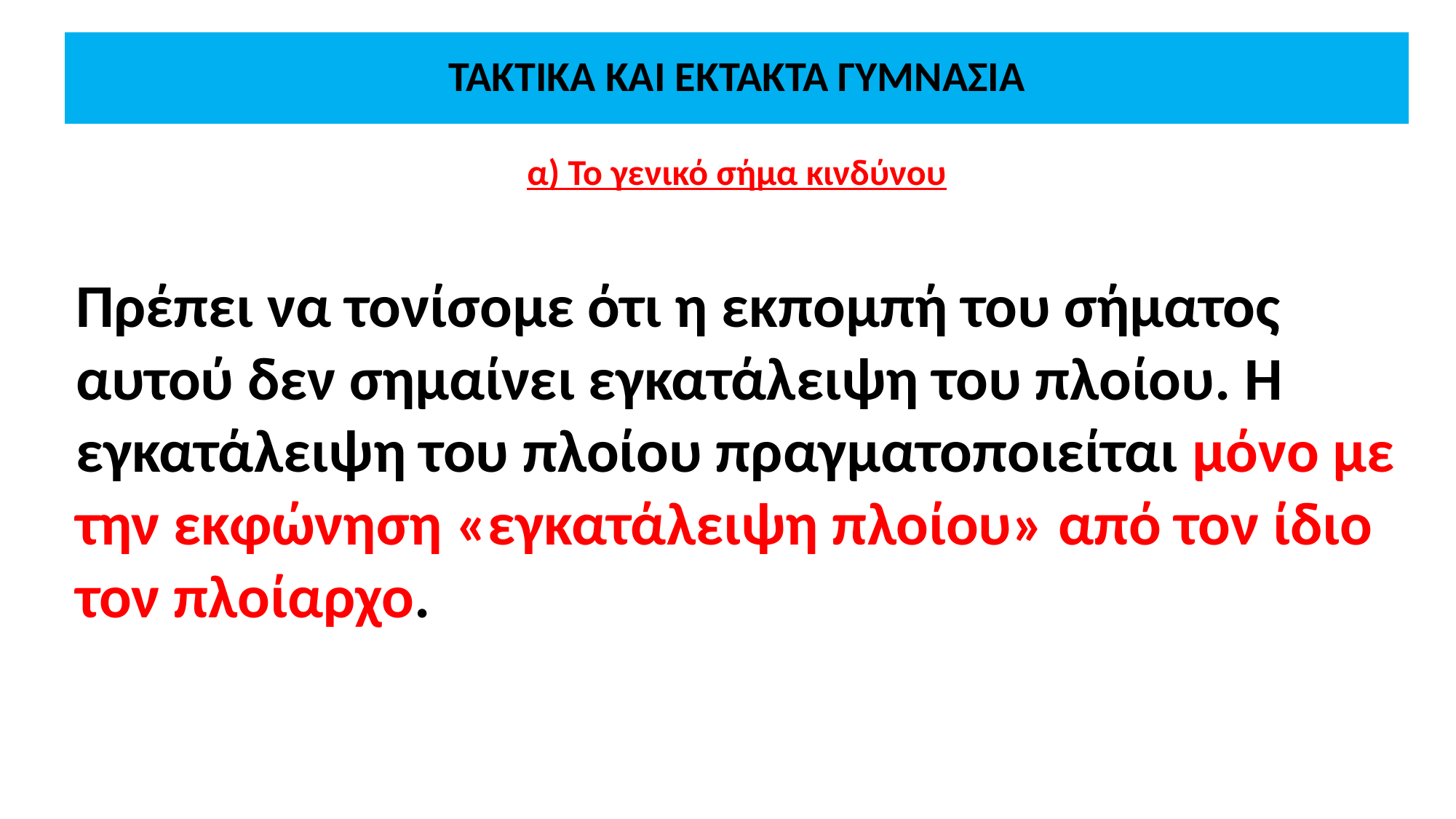

# ΤΑΚΤΙΚΑ ΚΑΙ ΕΚΤΑΚΤΑ ΓΥΜΝΑΣΙΑ
α) Το γενικό σήμα κινδύνου

Πρέπει να τονίσομε ότι η εκπομπή του σήματος αυτού δεν σημαίνει εγκατάλειψη του πλοίου. Η εγκατάλειψη του πλοίου πραγματοποιείται μόνο με την εκφώνηση «εγκατάλειψη πλοίου» από τον ίδιο τον πλοίαρχο.